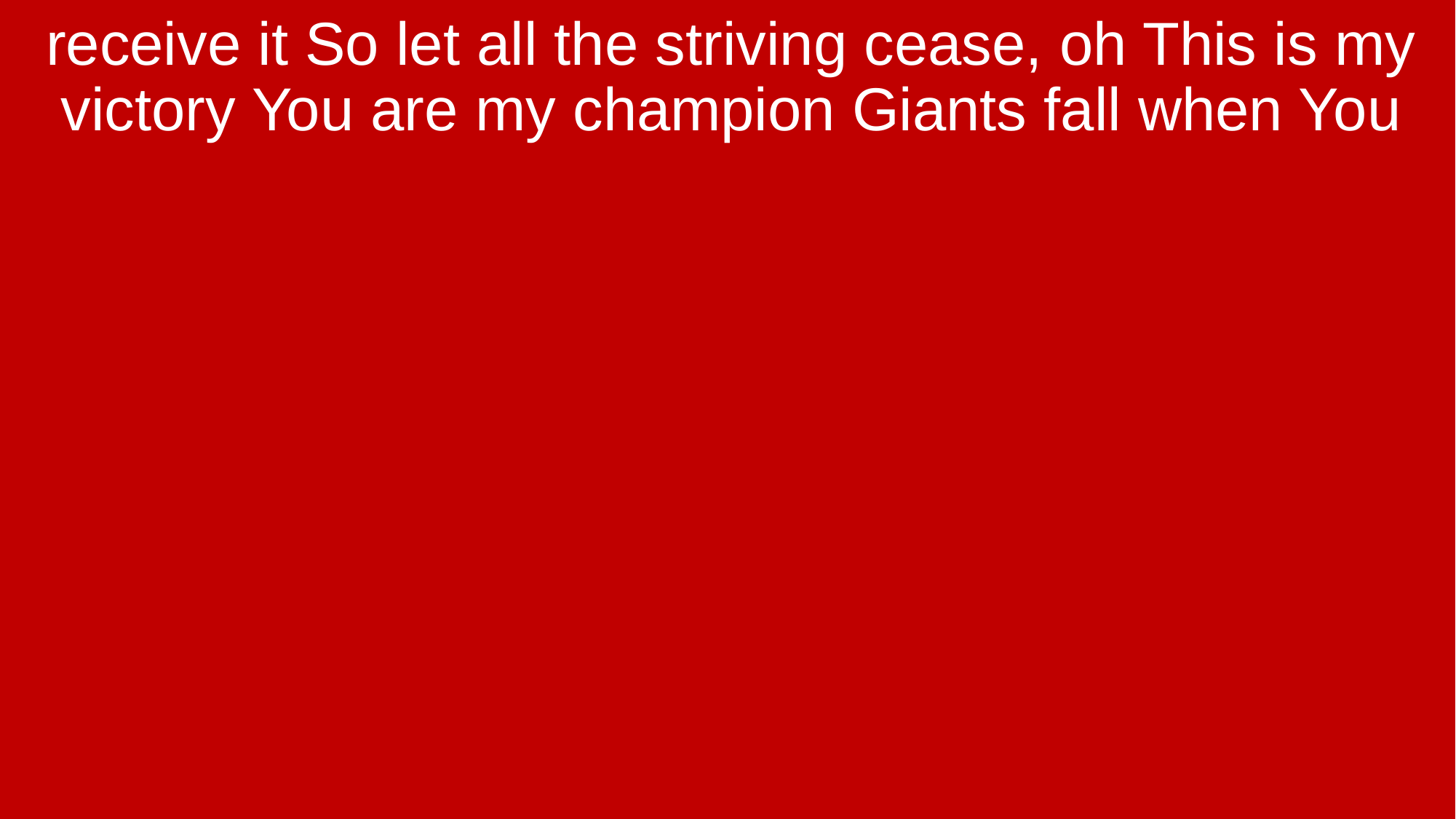

receive it So let all the striving cease, oh This is my victory You are my champion Giants fall when You